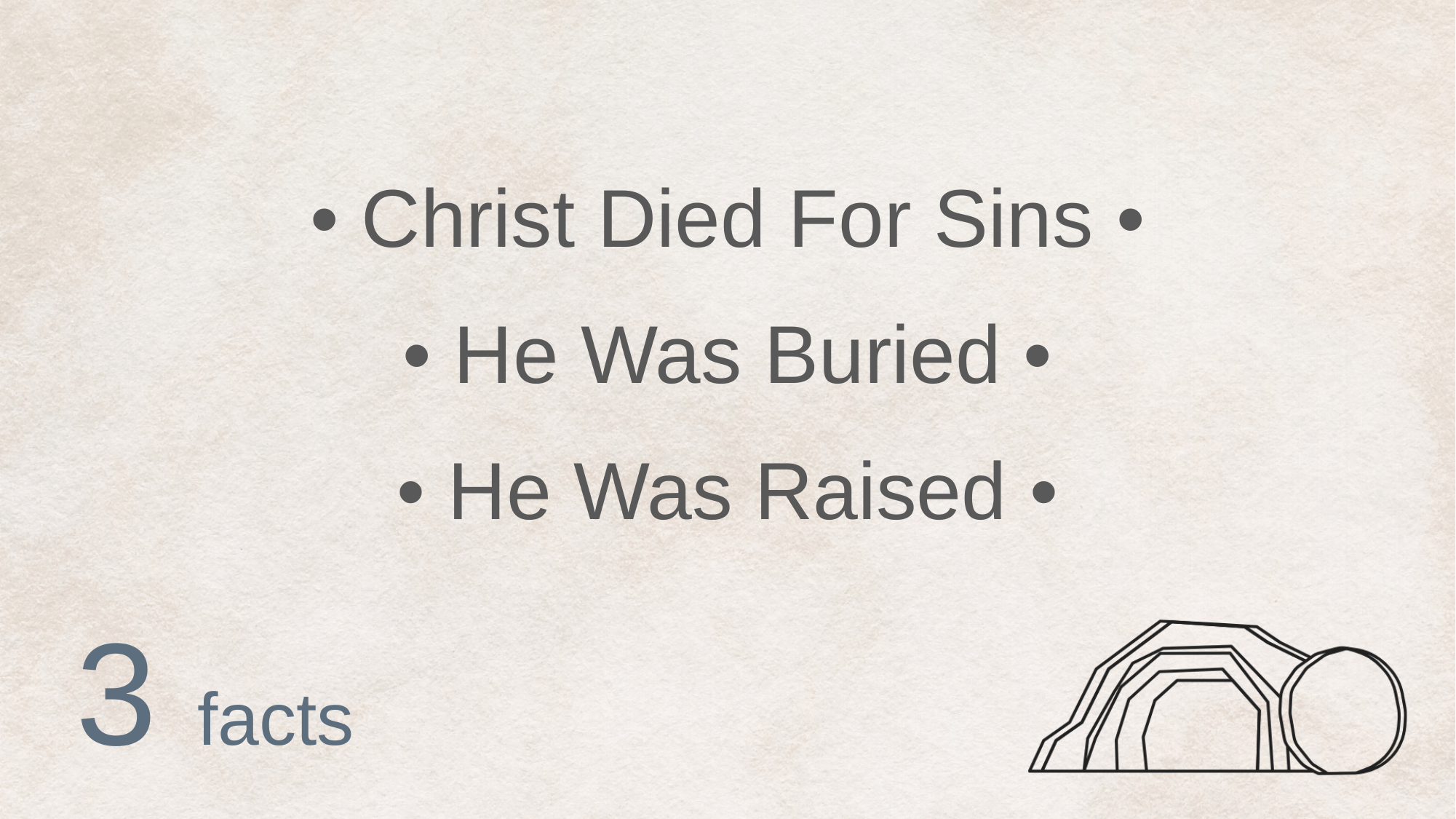

• Christ Died For Sins •
• He Was Buried •
• He Was Raised •
# 3 facts